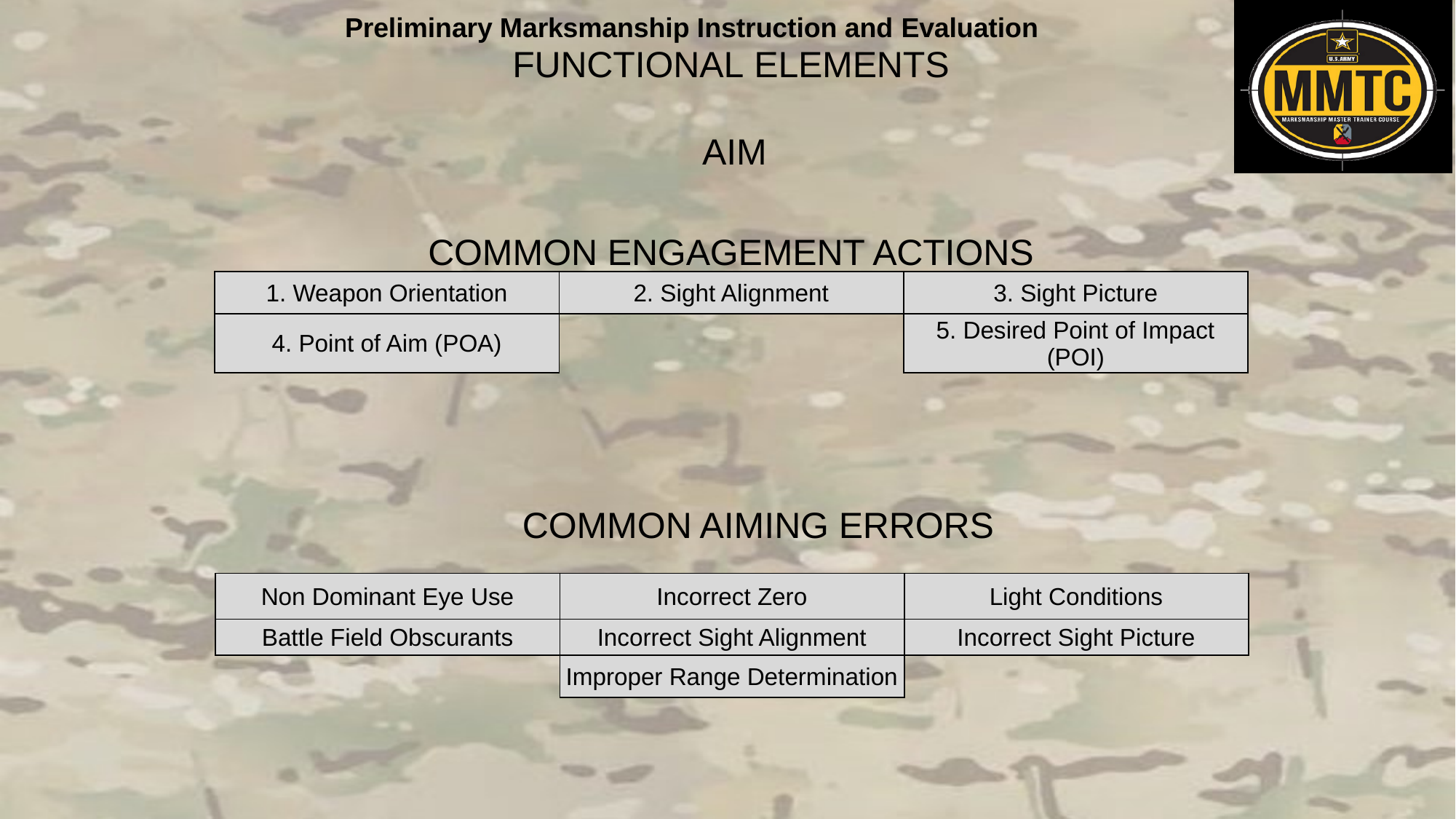

FUNCTIONAL ELEMENTS
AIM
COMMON ENGAGEMENT ACTIONS
| 1. Weapon Orientation | 2. Sight Alignment | 3. Sight Picture |
| --- | --- | --- |
| 4. Point of Aim (POA) |  | 5. Desired Point of Impact (POI) |
COMMON AIMING ERRORS
| Non Dominant Eye Use | Incorrect Zero | Light Conditions |
| --- | --- | --- |
| Battle Field Obscurants | Incorrect Sight Alignment | Incorrect Sight Picture |
|  | Improper Range Determination |  |